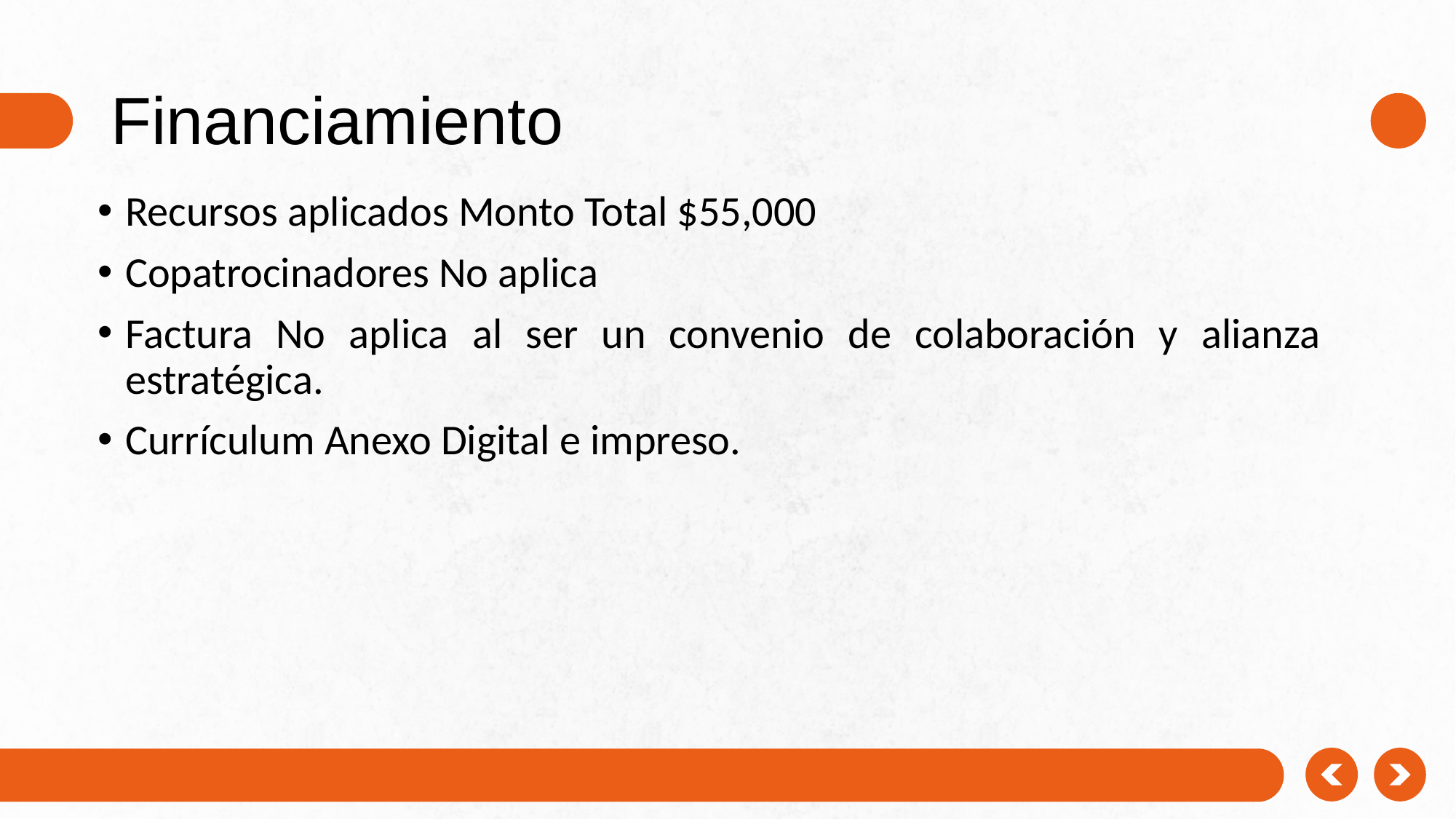

# Financiamiento
Recursos aplicados Monto Total $55,000
Copatrocinadores No aplica
Factura No aplica al ser un convenio de colaboración y alianza estratégica.
Currículum Anexo Digital e impreso.